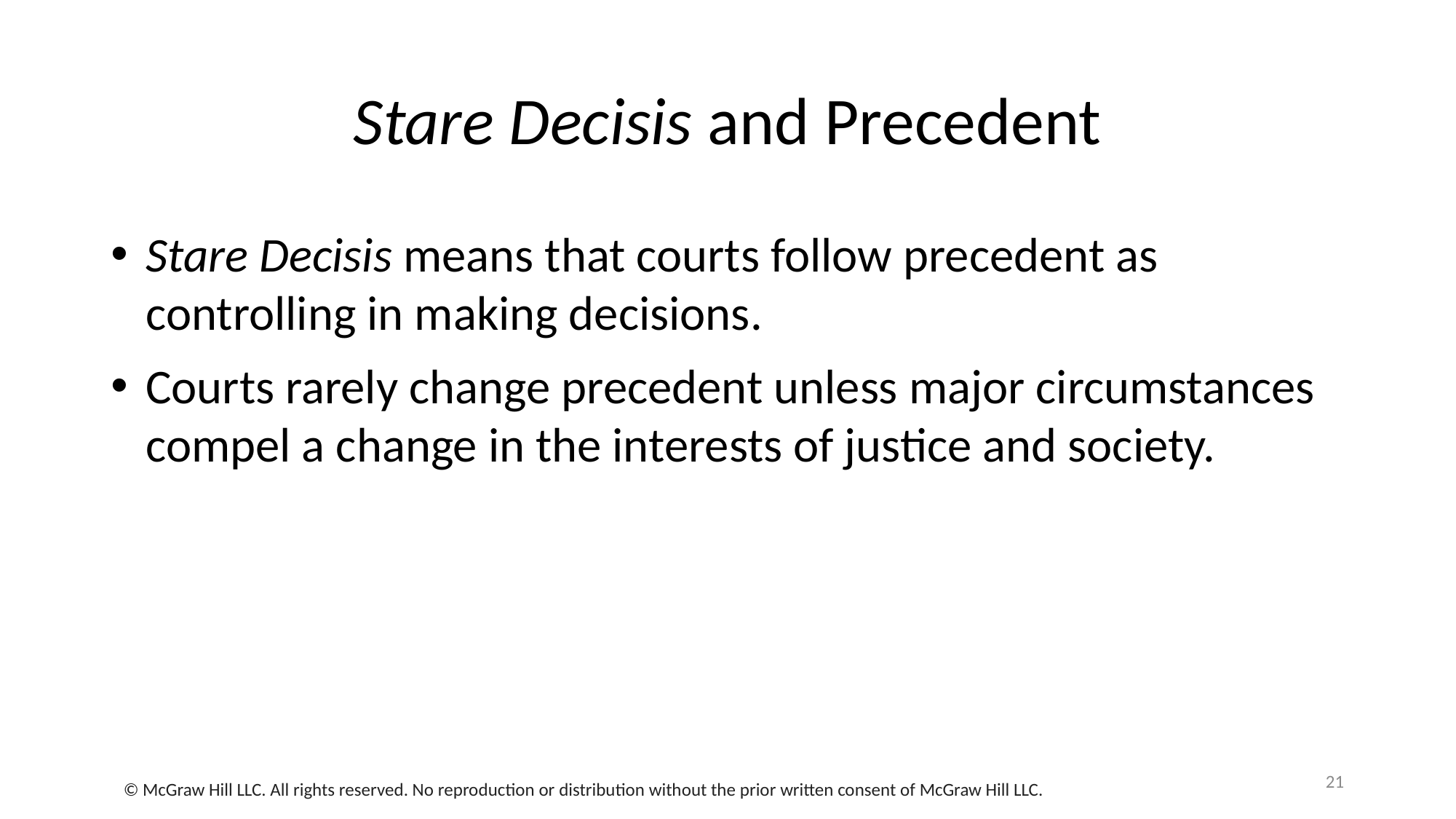

# Stare Decisis and Precedent
Stare Decisis means that courts follow precedent as controlling in making decisions.
Courts rarely change precedent unless major circumstances compel a change in the interests of justice and society.
21